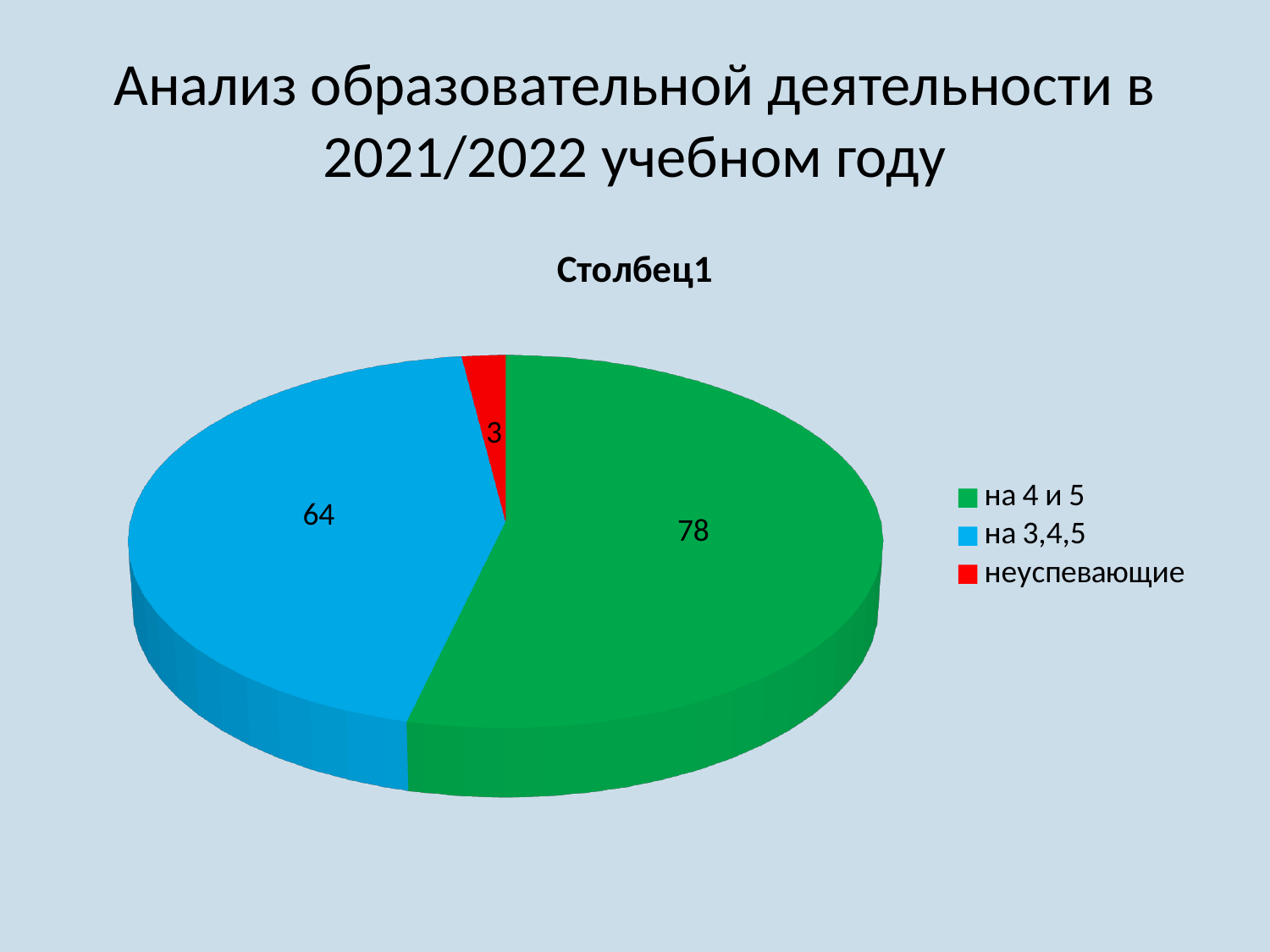

# Анализ образовательной деятельности в 2021/2022 учебном году

[unsupported chart]